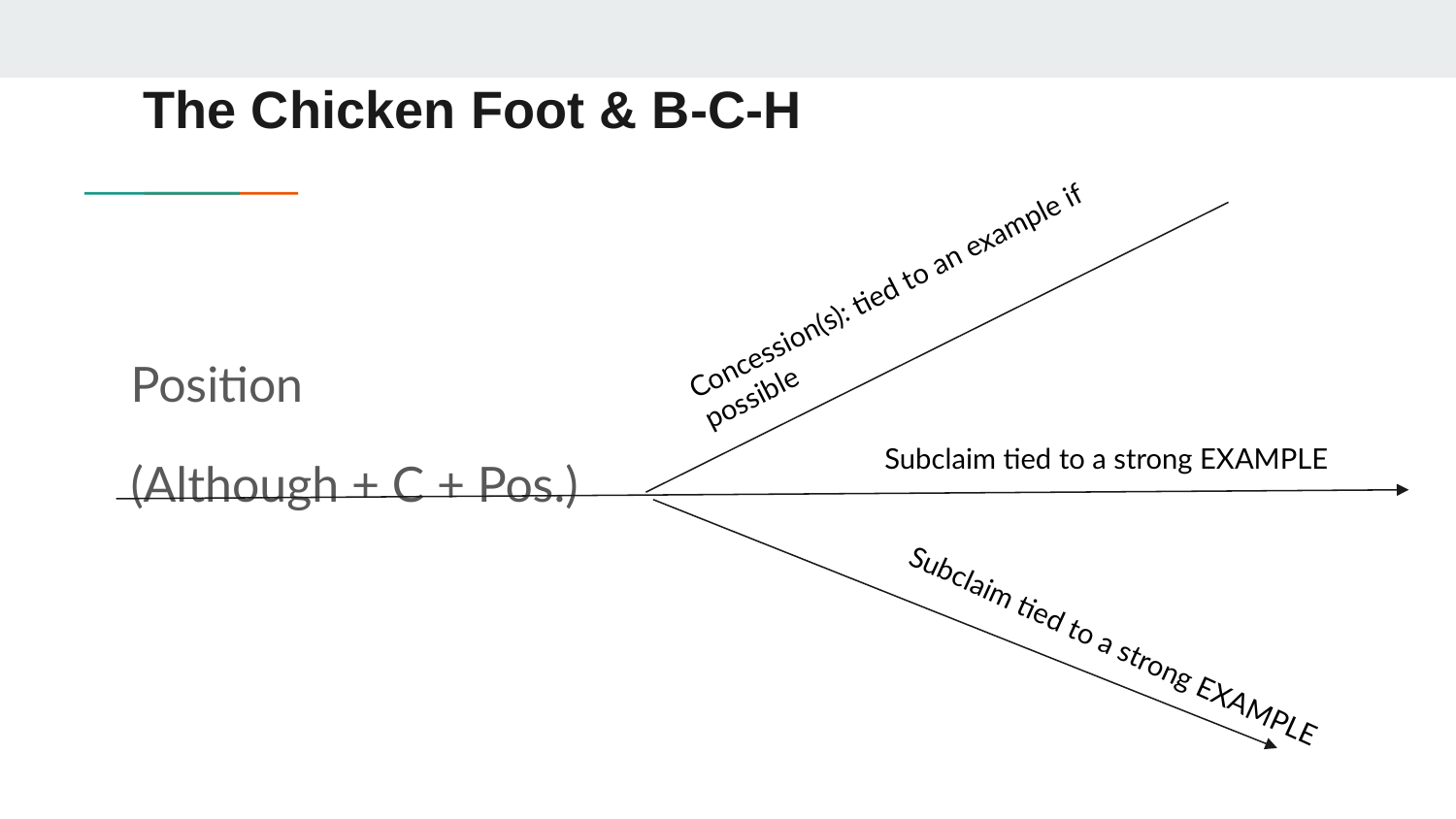

# The Chicken Foot & B-C-H
Concession(s): tied to an example if possible
Position
(Although + C + Pos.)
Subclaim tied to a strong EXAMPLE
Subclaim tied to a strong EXAMPLE